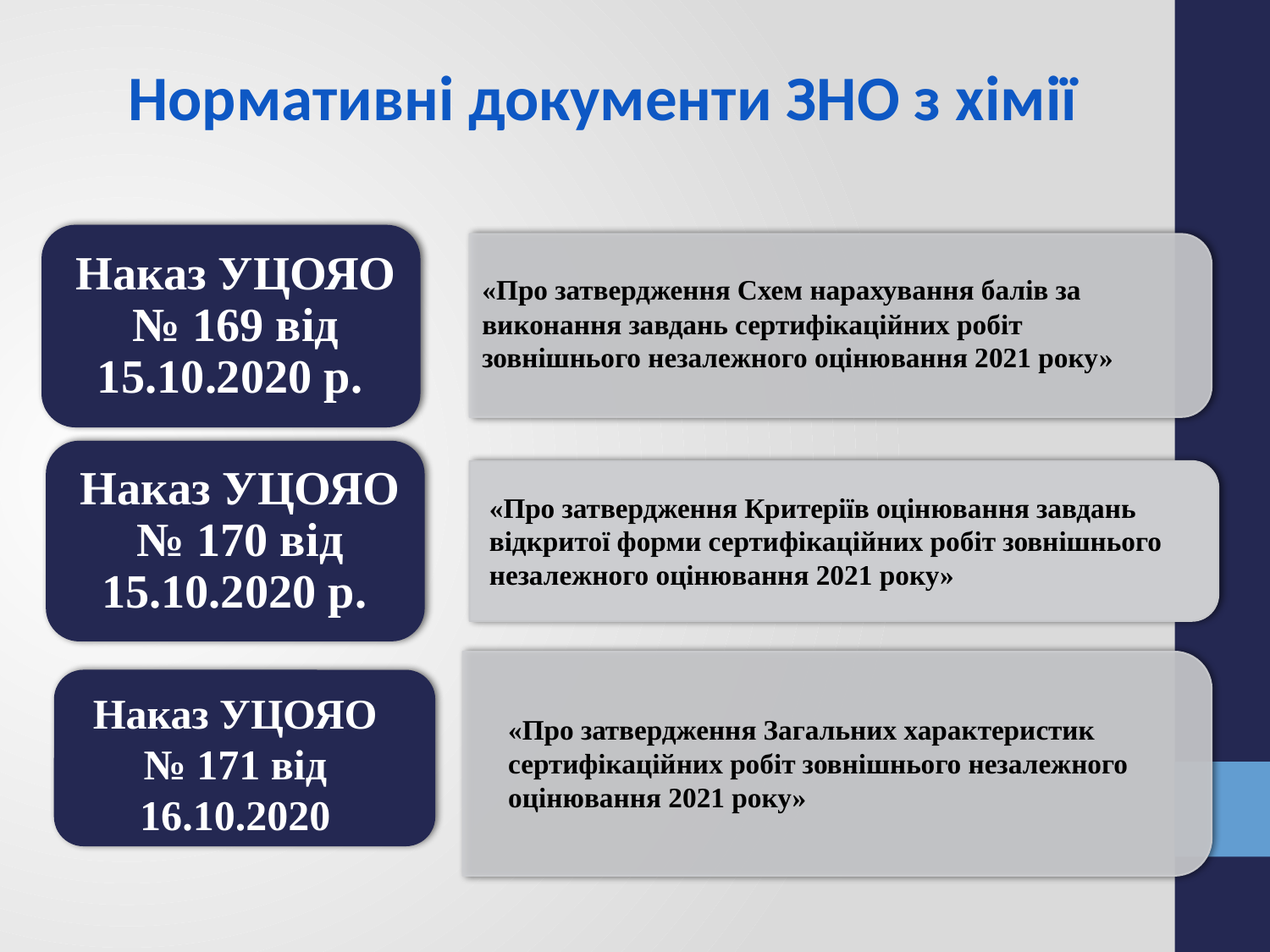

Нормативні документи ЗНО з хімії

Наказ УЦОЯО № 169 від 15.10.2020 р.

Наказ УЦОЯО № 170 від 15.10.2020 р.

«Про затвердження Схем нарахування балів за виконання завдань сертифікаційних робіт
зовнішнього незалежного оцінювання 2021 року»

«Про затвердження Критеріїв оцінювання завдань відкритої форми сертифікаційних робіт зовнішнього
незалежного оцінювання 2021 року»
Наказ УЦОЯО
№ 171 від 16.10.2020
«Про затвердження Загальних характеристик сертифікаційних робіт зовнішнього незалежного
оцінювання 2021 року»